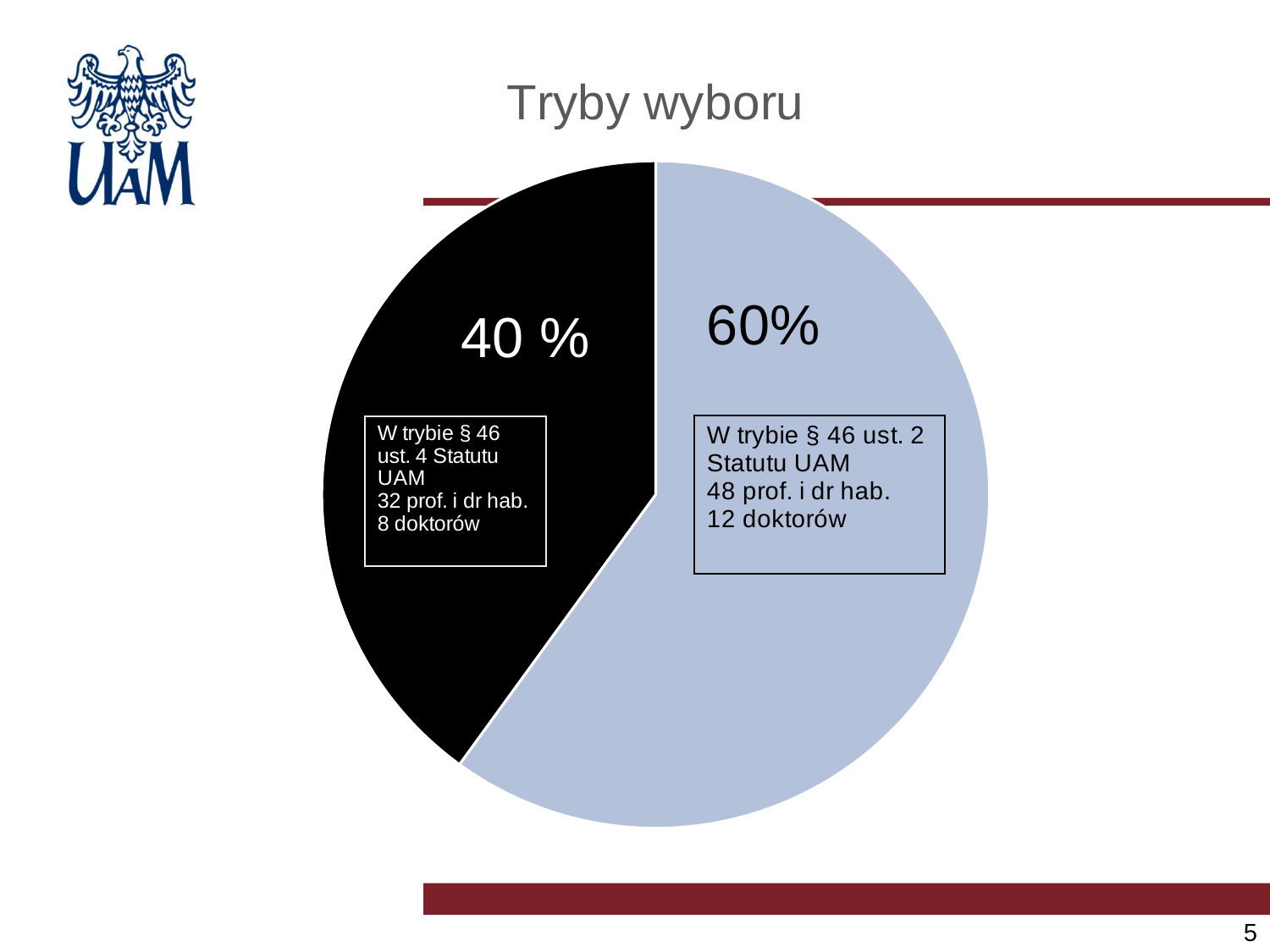

### Chart: Tryby wyboru

| Category | Sprzedaż |
|---|---|
| w trybie § 46 ust. 2 Statutu UAM  | None |
| w trybie § 46 ust. 4 Statutu UAM  | 0.6 |
#
5